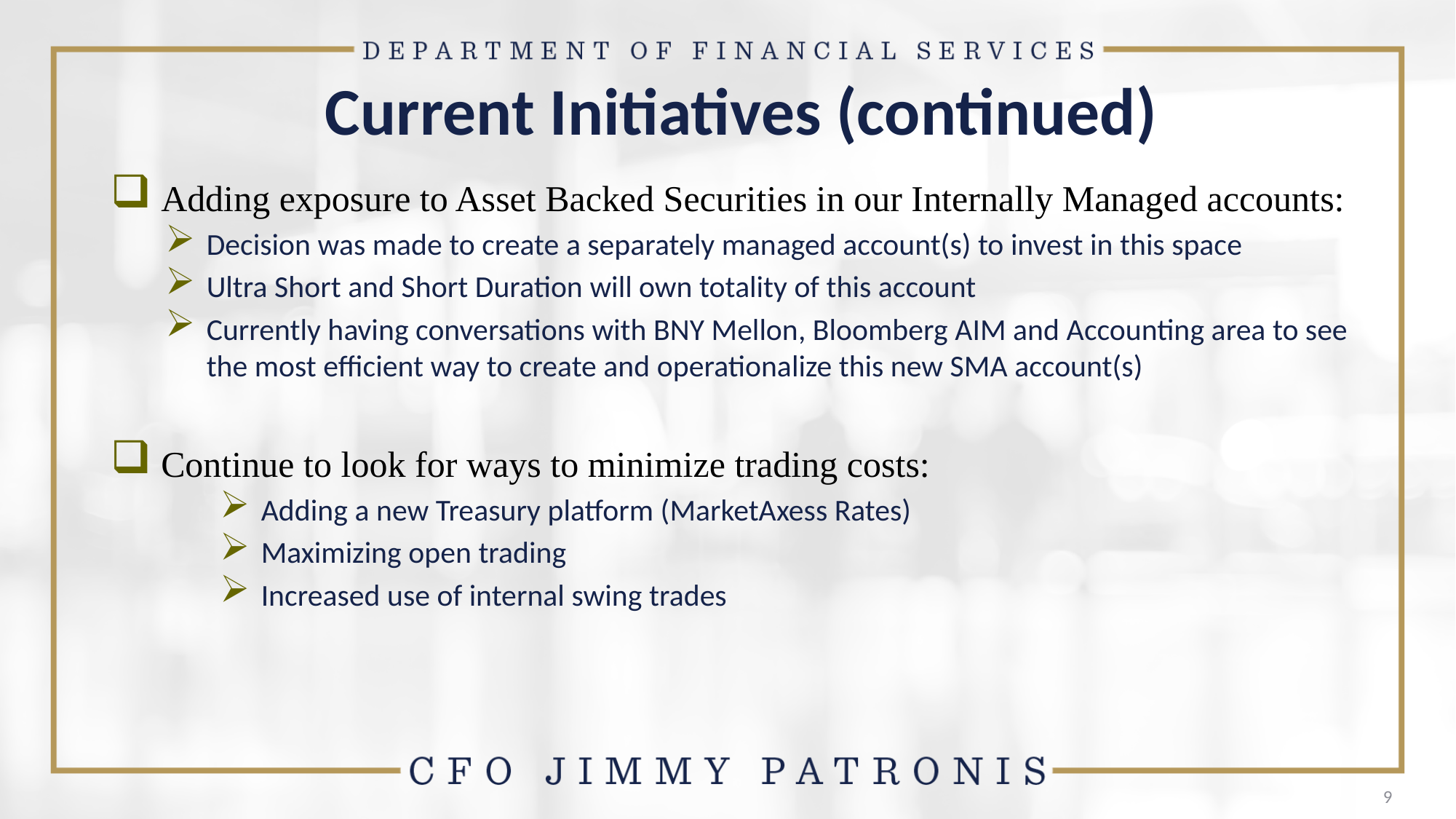

# Current Initiatives (continued)
 Adding exposure to Asset Backed Securities in our Internally Managed accounts:
Decision was made to create a separately managed account(s) to invest in this space
Ultra Short and Short Duration will own totality of this account
Currently having conversations with BNY Mellon, Bloomberg AIM and Accounting area to see the most efficient way to create and operationalize this new SMA account(s)

 Continue to look for ways to minimize trading costs:
Adding a new Treasury platform (MarketAxess Rates)
Maximizing open trading
Increased use of internal swing trades

9